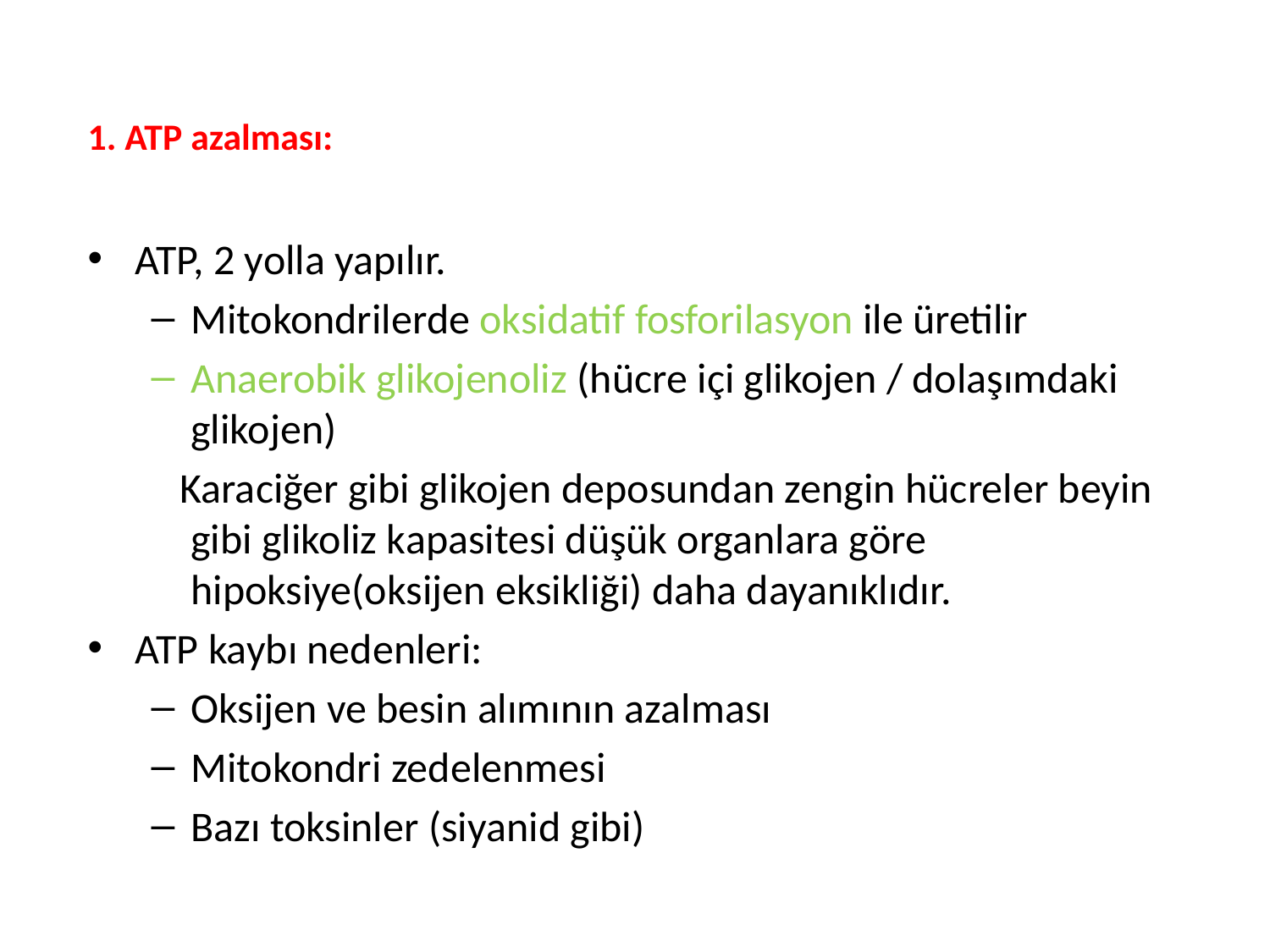

# 1. ATP azalması:
ATP, 2 yolla yapılır.
Mitokondrilerde oksidatif fosforilasyon ile üretilir
Anaerobik glikojenoliz (hücre içi glikojen / dolaşımdaki glikojen)
   Karaciğer gibi glikojen deposundan zengin hücreler beyin gibi glikoliz kapasitesi düşük organlara göre hipoksiye(oksijen eksikliği) daha dayanıklıdır.
ATP kaybı nedenleri:
Oksijen ve besin alımının azalması
Mitokondri zedelenmesi
Bazı toksinler (siyanid gibi)